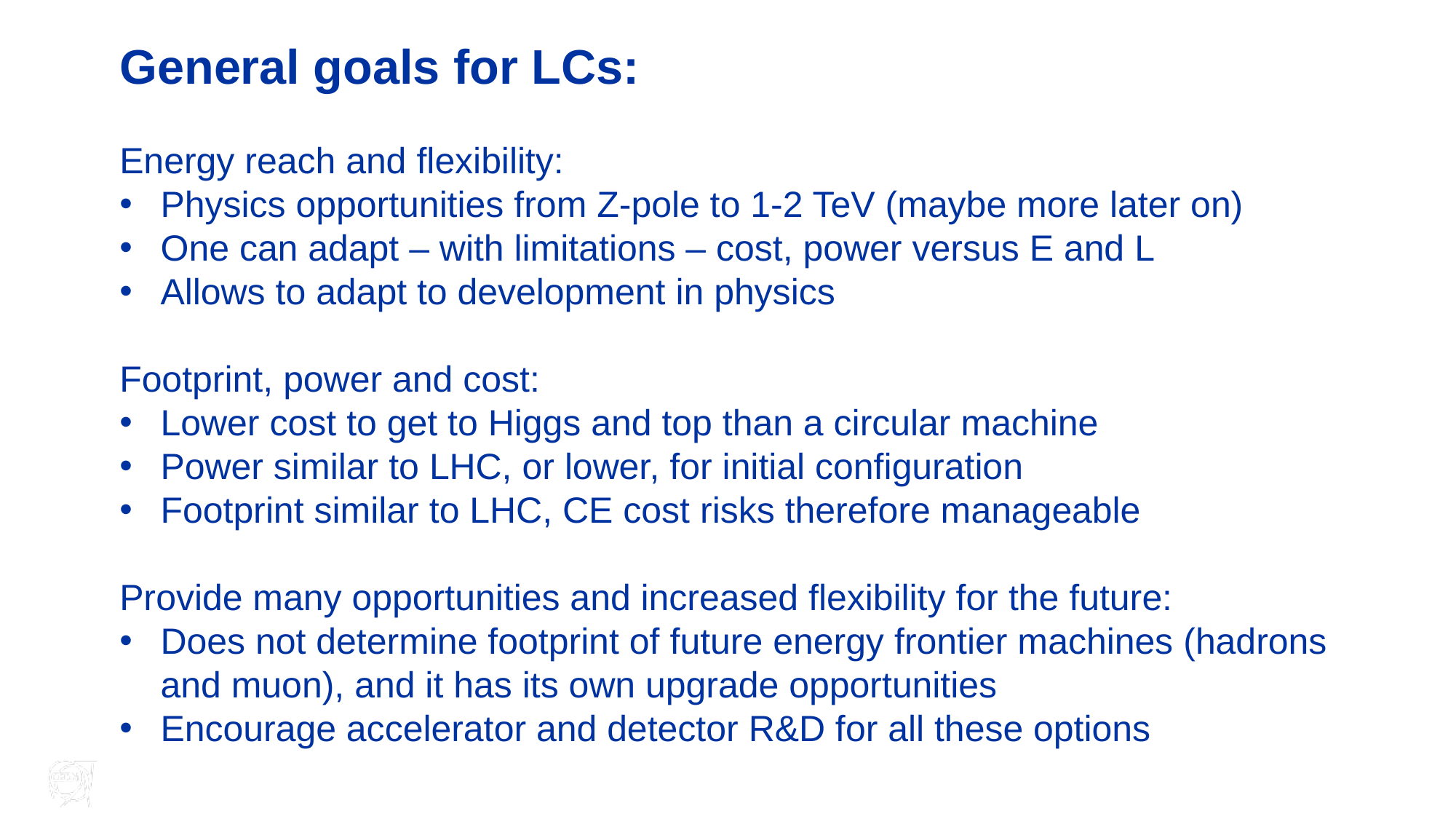

General goals for LCs:

Energy reach and flexibility:
Physics opportunities from Z-pole to 1-2 TeV (maybe more later on)
One can adapt – with limitations – cost, power versus E and L
Allows to adapt to development in physics

Footprint, power and cost:
Lower cost to get to Higgs and top than a circular machine
Power similar to LHC, or lower, for initial configuration
Footprint similar to LHC, CE cost risks therefore manageable

Provide many opportunities and increased flexibility for the future:
Does not determine footprint of future energy frontier machines (hadrons and muon), and it has its own upgrade opportunities
Encourage accelerator and detector R&D for all these options
23.1.2025
4